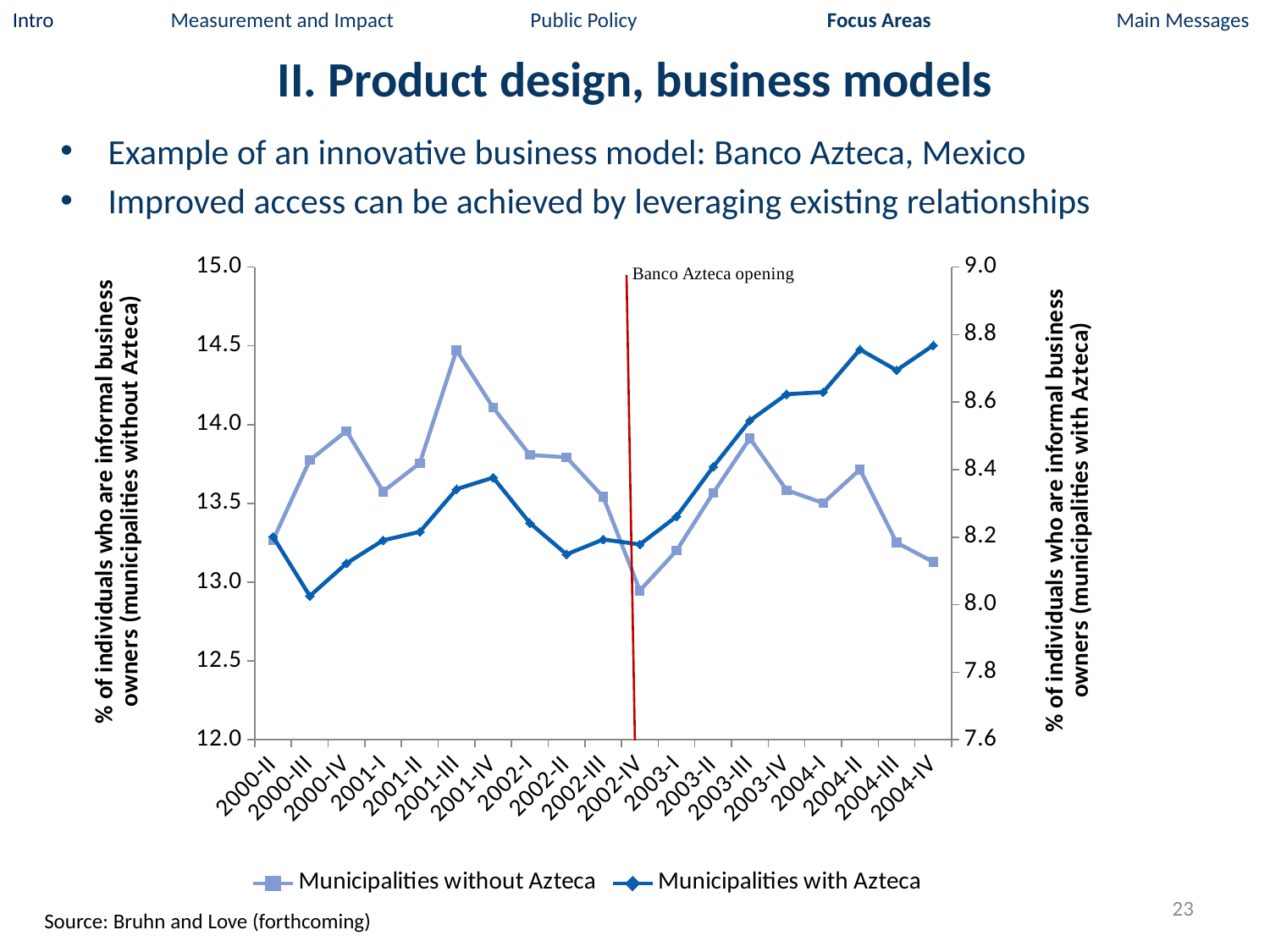

Intro                        Measurement and Impact                            Public Policy                                       Focus Areas                                      Main Messages
# II. Product design, business models
Example of an innovative business model: Banco Azteca, Mexico
Improved access can be achieved by leveraging existing relationships

### Chart

| Category | Municipalities without Azteca | Municipalities with Azteca |
|---|---|---|
| 2000-II | 13.267219999999998 | 8.201410000000001 |
| 2000-III | 13.77458 | 8.025459999999999 |
| 2000-IV | 13.959840000000002 | 8.122300000000001 |
| 2001-I | 13.57557 | 8.19075 |
| 2001-II | 13.75587 | 8.21582 |
| 2001-III | 14.47201 | 8.342189999999999 |
| 2001-IV | 14.10758 | 8.37639 |
| 2002-I | 13.80739 | 8.24188 |
| 2002-II | 13.79251 | 8.14912 |
| 2002-III | 13.54126 | 8.193159999999999 |
| 2002-IV | 12.946559999999998 | 8.1786 |
| 2003-I | 13.200029999999998 | 8.26136 |
| 2003-II | 13.56618 | 8.40841 |
| 2003-III | 13.91272 | 8.54541 |
| 2003-IV | 13.58417 | 8.62342 |
| 2004-I | 13.50259 | 8.62958 |
| 2004-II | 13.7153 | 8.75579 |
| 2004-III | 13.251579999999999 | 8.69443 |
| 2004-IV | 13.127939999999999 | 8.76814 |
23
Source: Bruhn and Love (forthcoming)